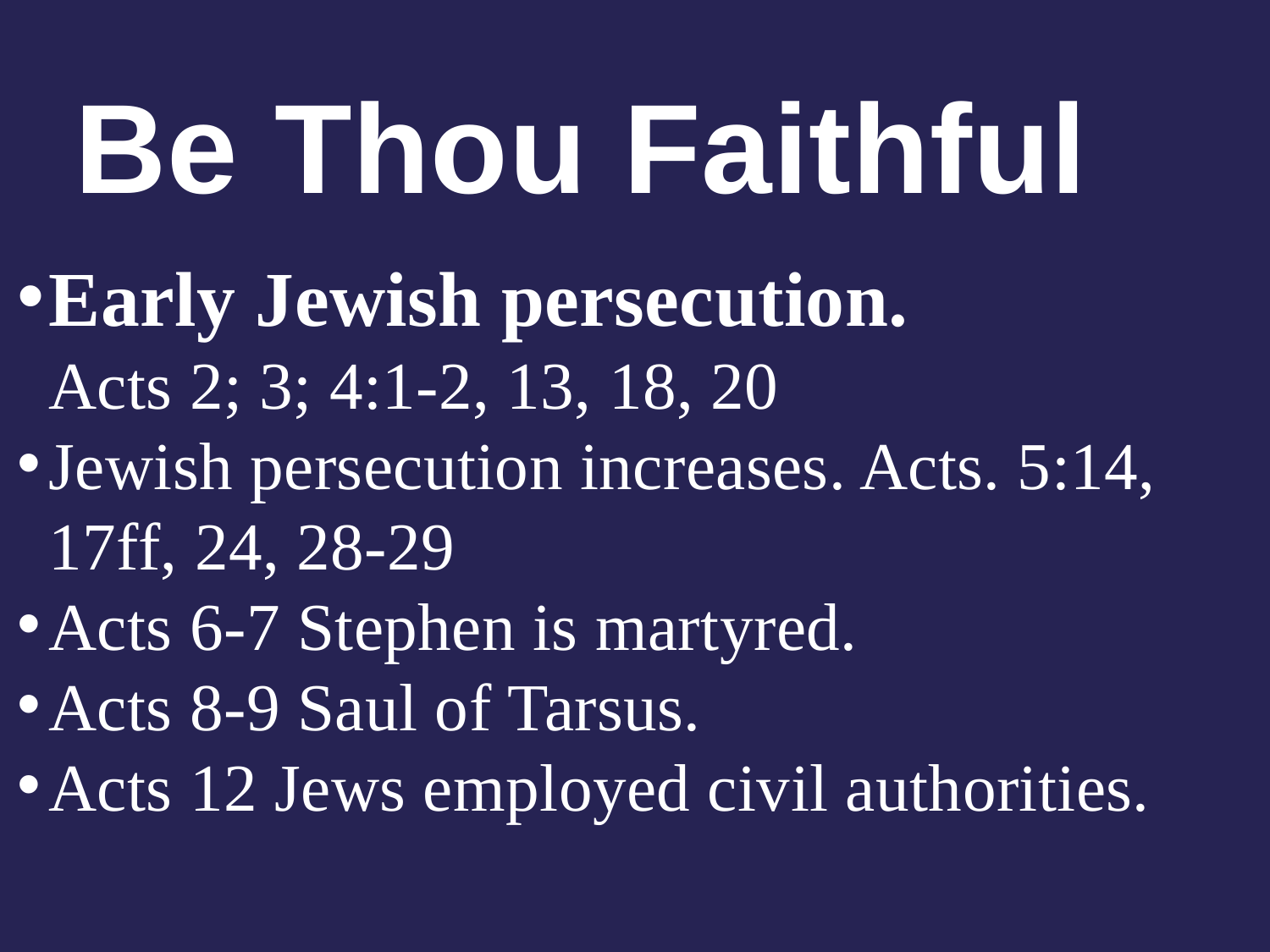

# Be Thou Faithful
Early Jewish persecution.
Acts 2; 3; 4:1-2, 13, 18, 20
Jewish persecution increases. Acts. 5:14, 17ff, 24, 28-29
Acts 6-7 Stephen is martyred.
Acts 8-9 Saul of Tarsus.
Acts 12 Jews employed civil authorities.